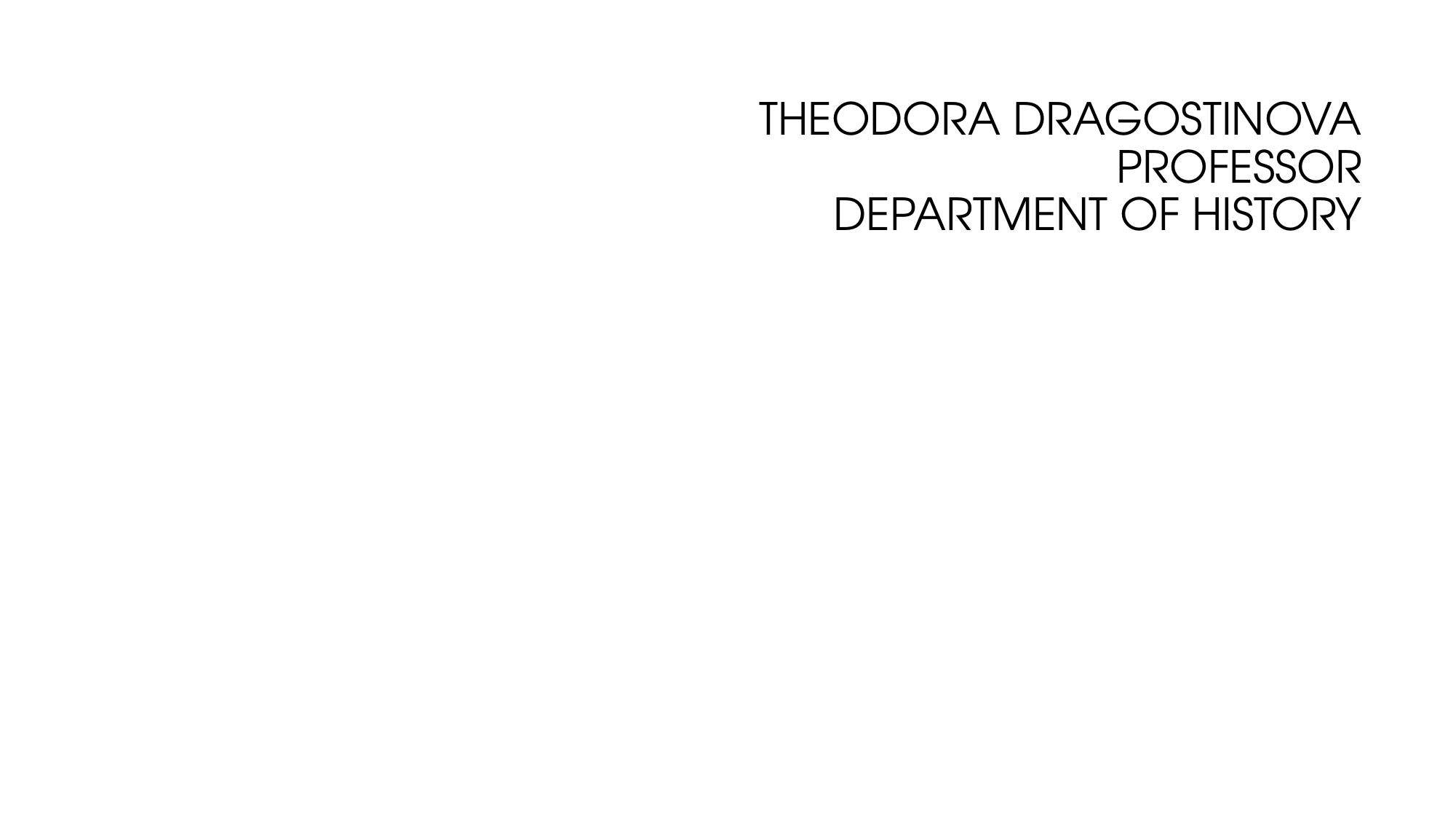

# Theodora Dragostinova Professor Department of History